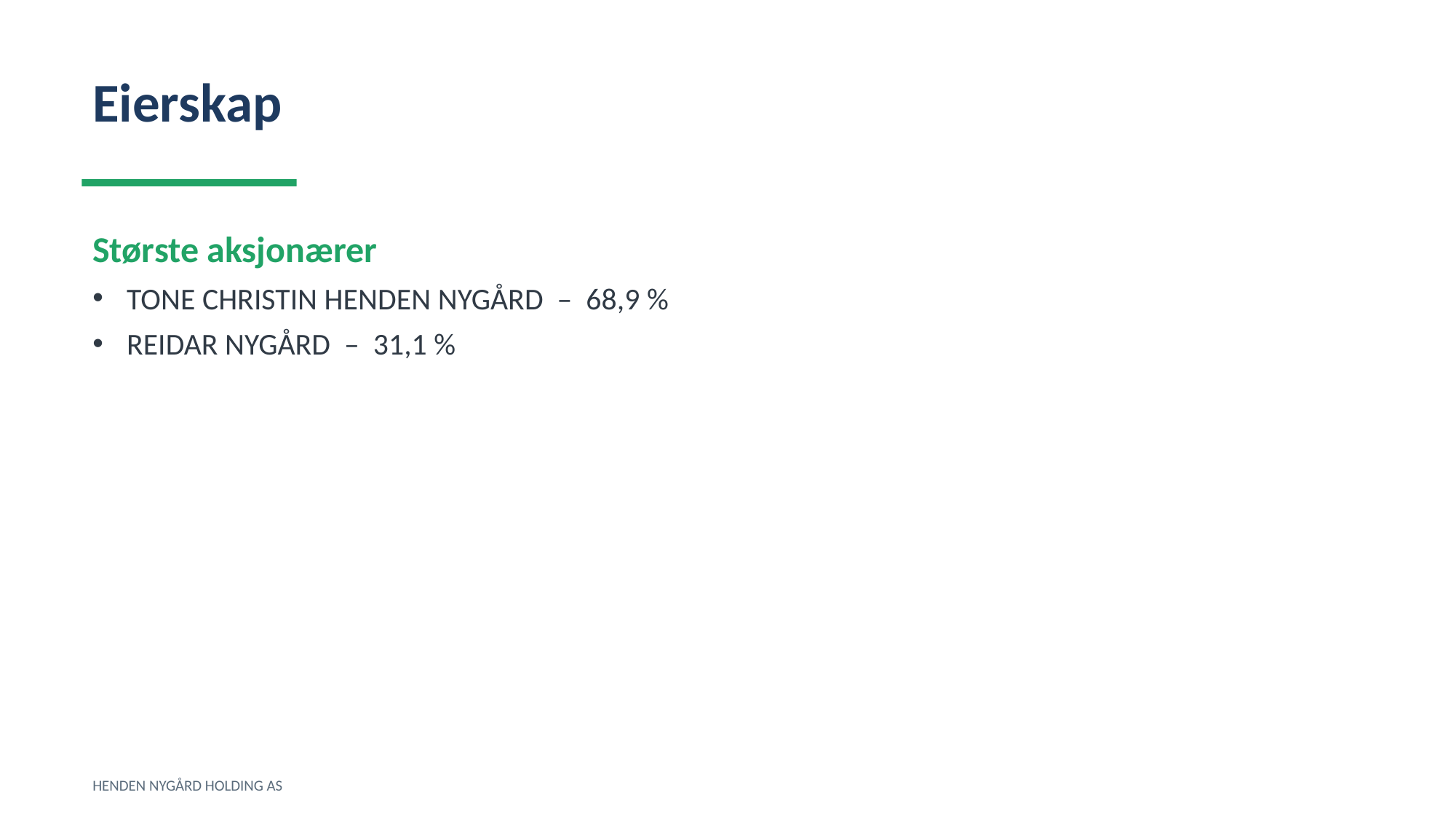

Eierskap

Største aksjonærer
TONE CHRISTIN HENDEN NYGÅRD  –  68,9 %
REIDAR NYGÅRD  –  31,1 %
HENDEN NYGÅRD HOLDING AS